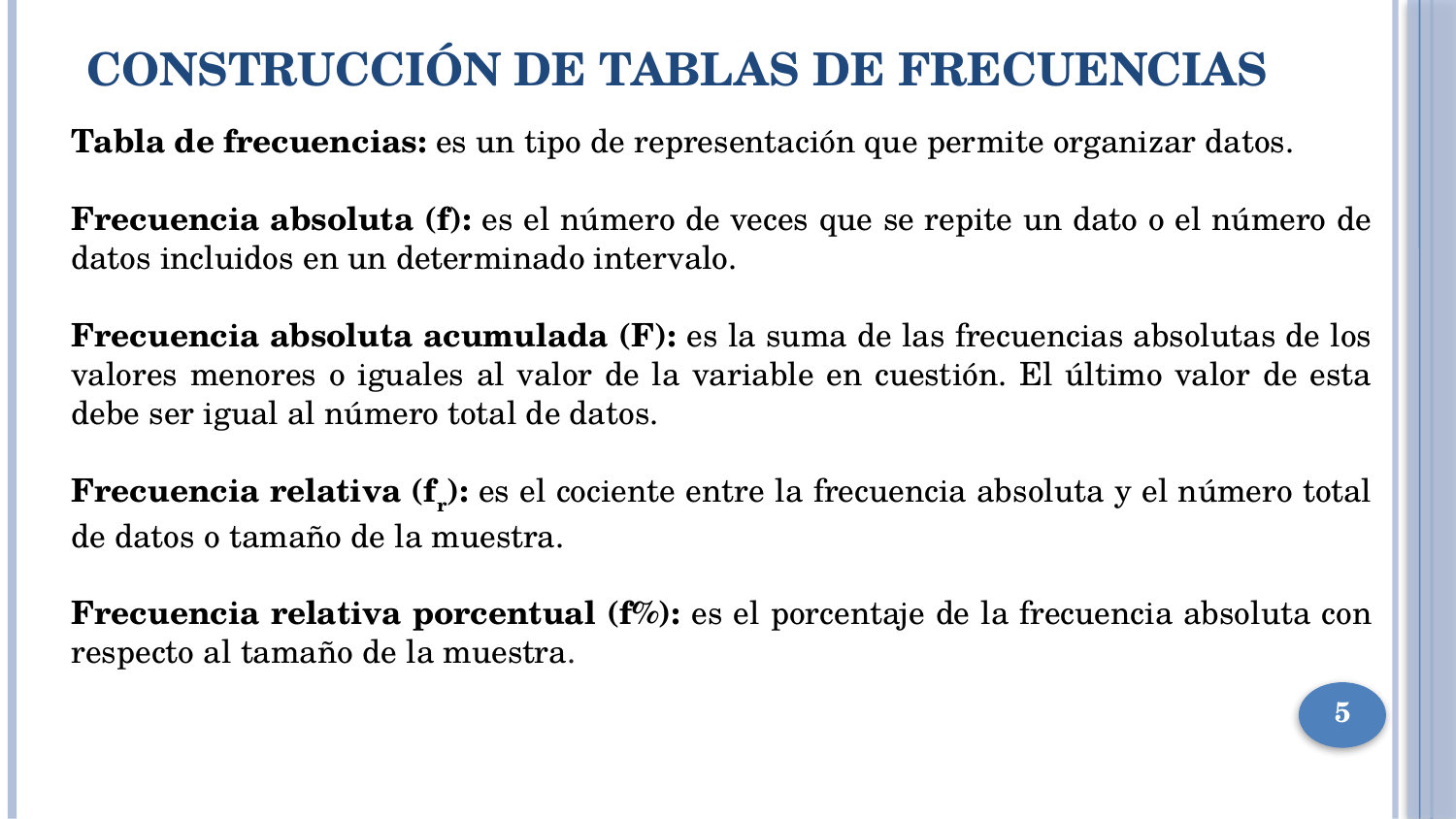

# Construcción de tablas de frecuencias
Tabla de frecuencias: es un tipo de representación que permite organizar datos.

Frecuencia absoluta (f): es el número de veces que se repite un dato o el número de datos incluidos en un determinado intervalo.

Frecuencia absoluta acumulada (F): es la suma de las frecuencias absolutas de los valores menores o iguales al valor de la variable en cuestión. El último valor de esta debe ser igual al número total de datos.

Frecuencia relativa (fr): es el cociente entre la frecuencia absoluta y el número total de datos o tamaño de la muestra.

Frecuencia relativa porcentual (f%): es el porcentaje de la frecuencia absoluta con respecto al tamaño de la muestra.
5